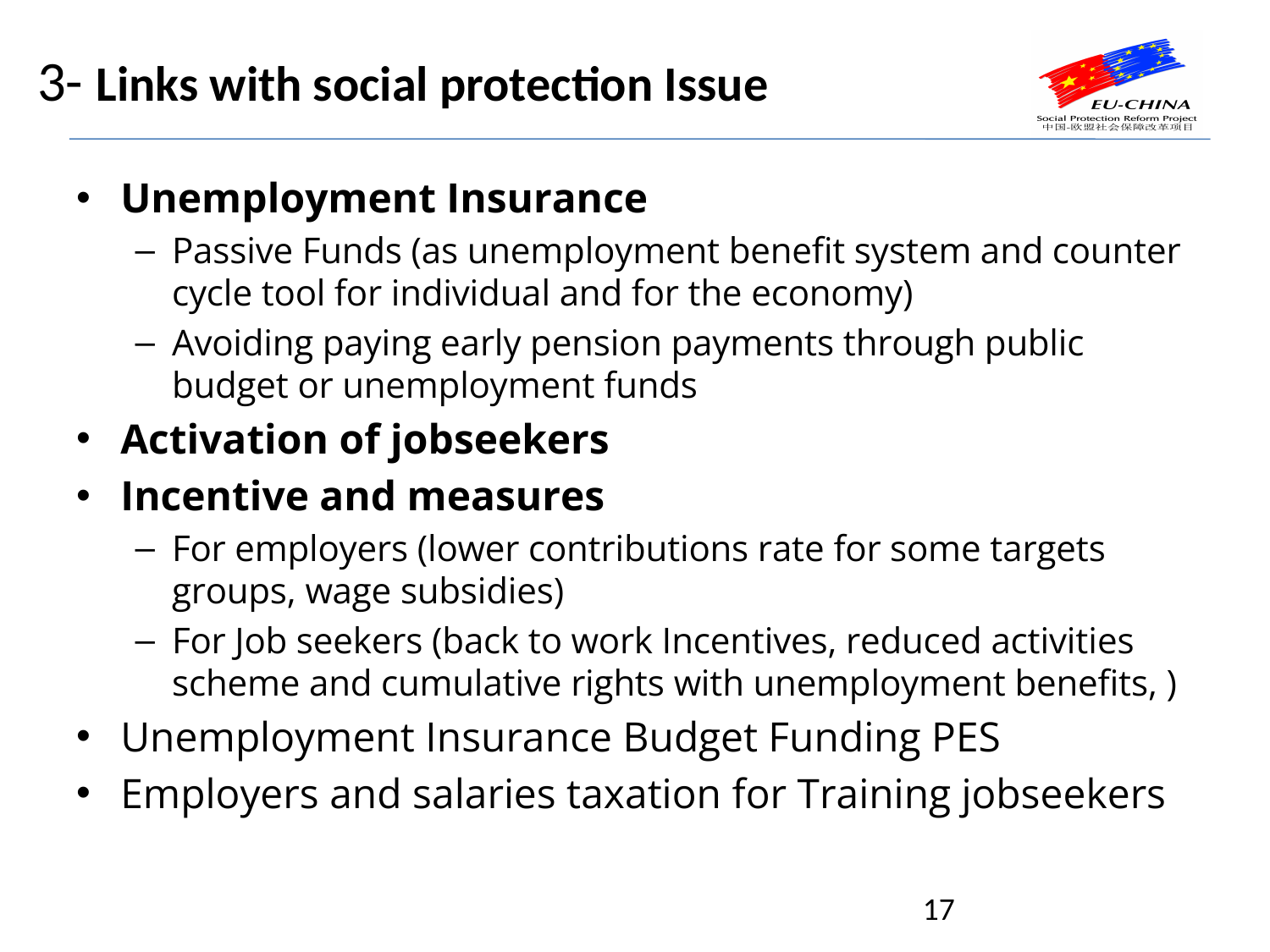

# 3- Links with social protection Issue
Unemployment Insurance
Passive Funds (as unemployment benefit system and counter cycle tool for individual and for the economy)
Avoiding paying early pension payments through public budget or unemployment funds
Activation of jobseekers
Incentive and measures
For employers (lower contributions rate for some targets groups, wage subsidies)
For Job seekers (back to work Incentives, reduced activities scheme and cumulative rights with unemployment benefits, )
Unemployment Insurance Budget Funding PES
Employers and salaries taxation for Training jobseekers

17